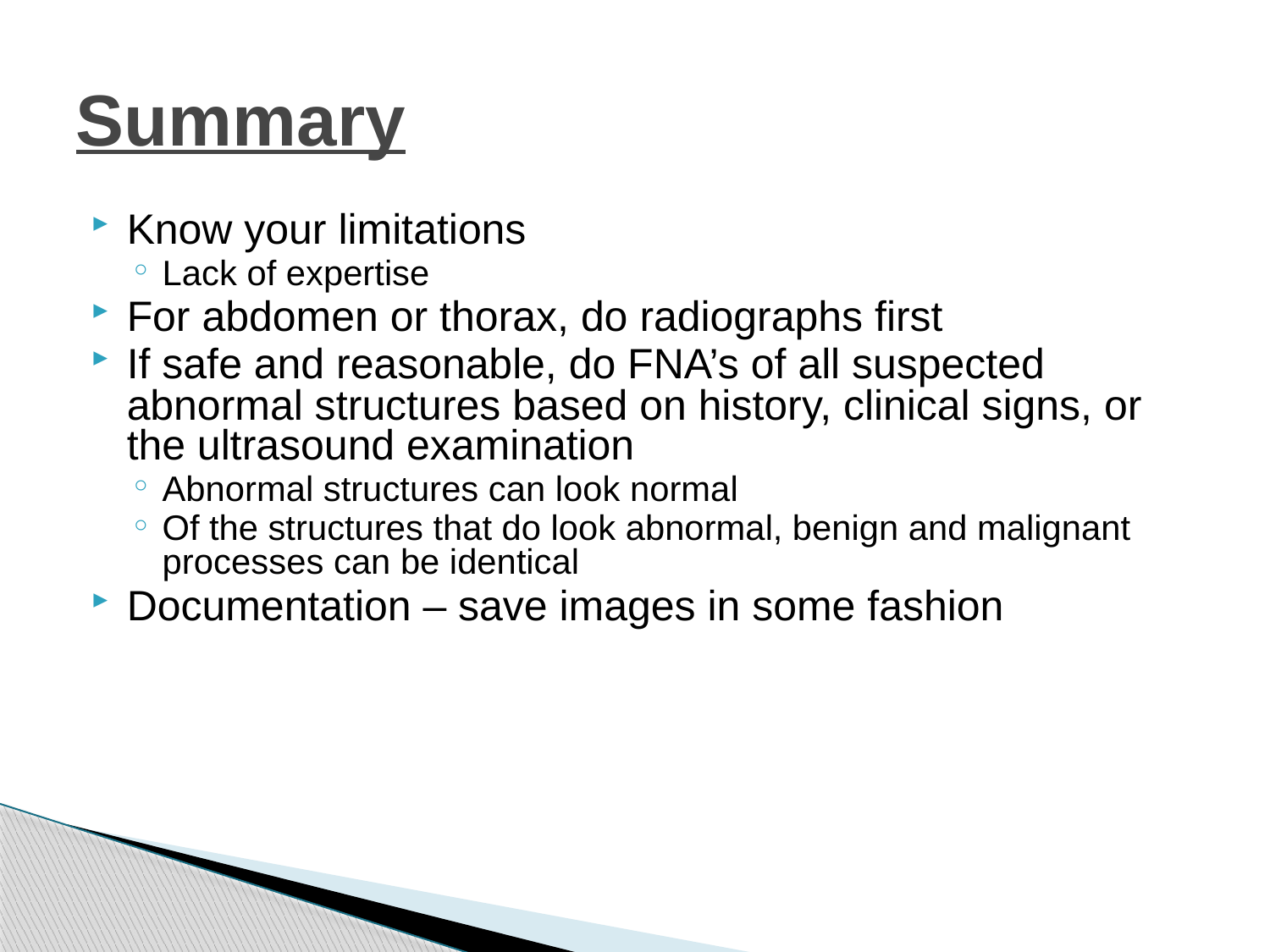

# Summary
Know your limitations
Lack of expertise
For abdomen or thorax, do radiographs first
If safe and reasonable, do FNA’s of all suspected abnormal structures based on history, clinical signs, or the ultrasound examination
Abnormal structures can look normal
Of the structures that do look abnormal, benign and malignant processes can be identical
Documentation – save images in some fashion